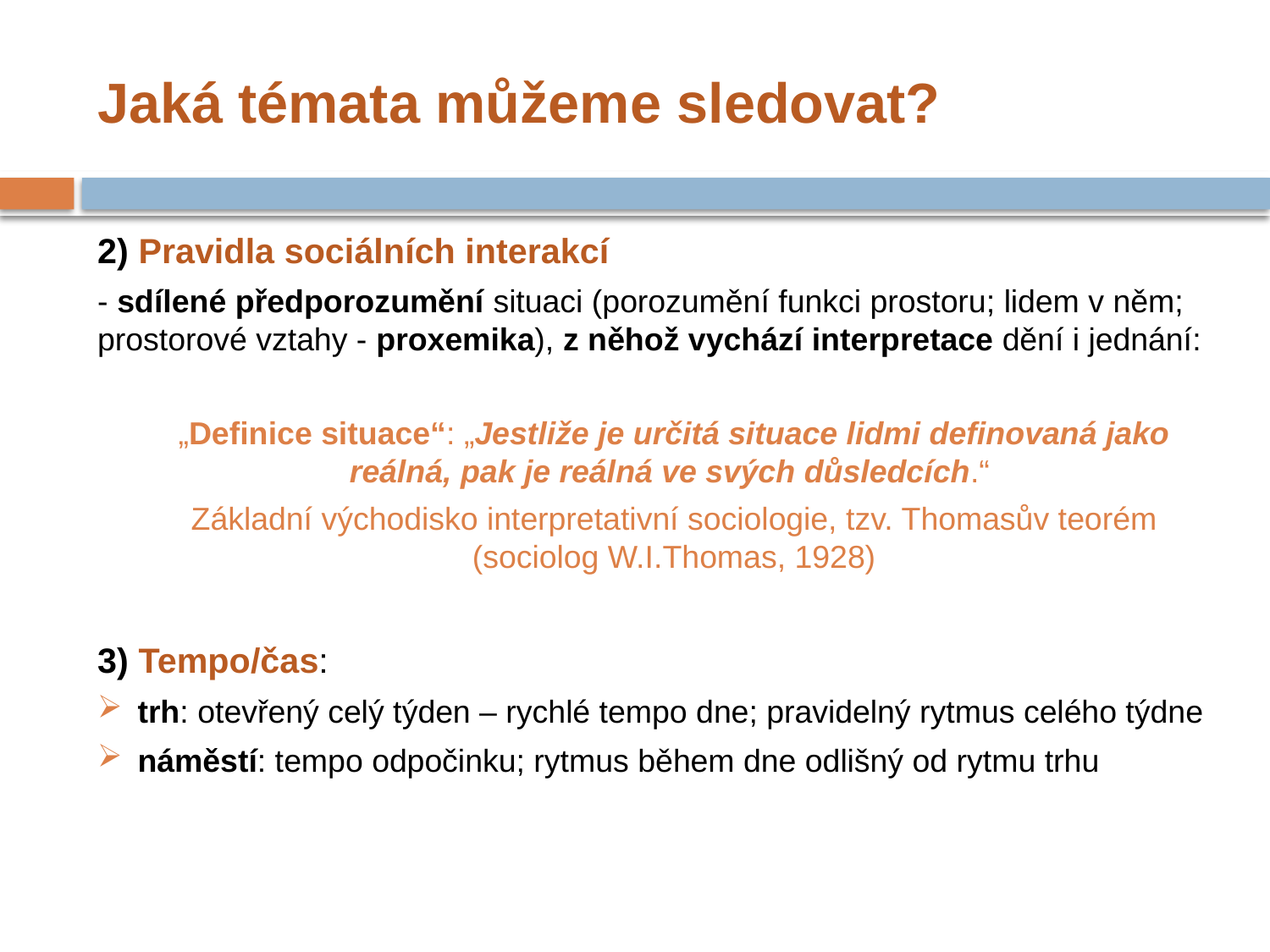

# Jaká témata můžeme sledovat?
2) Pravidla sociálních interakcí
- sdílené předporozumění situaci (porozumění funkci prostoru; lidem v něm; prostorové vztahy - proxemika), z něhož vychází interpretace dění i jednání:

„Definice situace“: „Jestliže je určitá situace lidmi definovaná jako reálná, pak je reálná ve svých důsledcích.“
Základní východisko interpretativní sociologie, tzv. Thomasův teorém (sociolog W.I.Thomas, 1928)

3) Tempo/čas:
trh: otevřený celý týden – rychlé tempo dne; pravidelný rytmus celého týdne
náměstí: tempo odpočinku; rytmus během dne odlišný od rytmu trhu